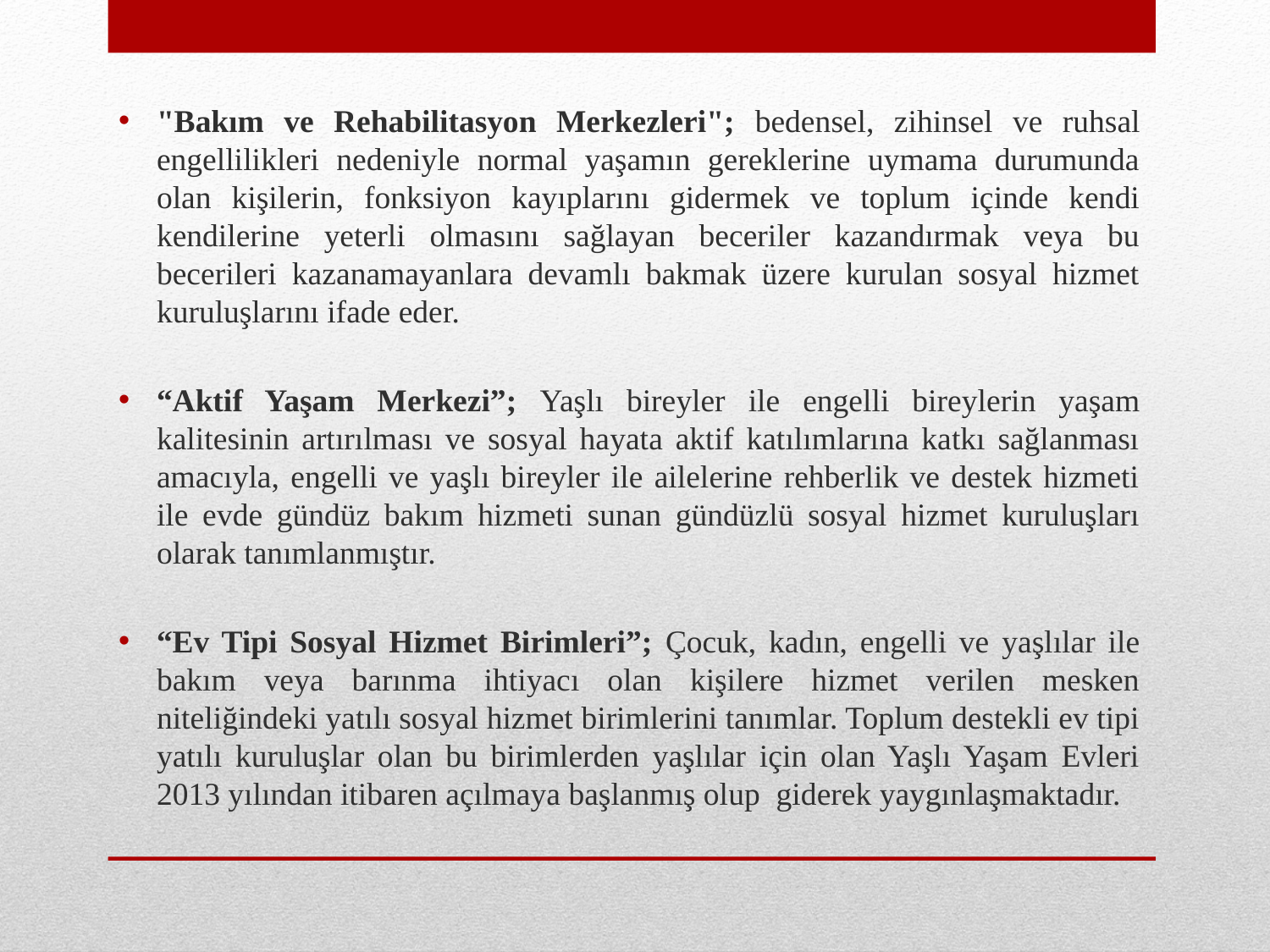

"Bakım ve Rehabilitasyon Merkezleri"; bedensel, zihinsel ve ruhsal engellilikleri nedeniyle normal yaşamın gereklerine uymama durumunda olan kişilerin, fonksiyon kayıplarını gidermek ve toplum içinde kendi kendilerine yeterli olmasını sağlayan beceriler kazandırmak veya bu becerileri kazanamayanlara devamlı bakmak üzere kurulan sosyal hizmet kuruluşlarını ifade eder.

“Aktif Yaşam Merkezi”; Yaşlı bireyler ile engelli bireylerin yaşam kalitesinin artırılması ve sosyal hayata aktif katılımlarına katkı sağlanması amacıyla, engelli ve yaşlı bireyler ile ailelerine rehberlik ve destek hizmeti ile evde gündüz bakım hizmeti sunan gündüzlü sosyal hizmet kuruluşları olarak tanımlanmıştır.

“Ev Tipi Sosyal Hizmet Birimleri”; Çocuk, kadın, engelli ve yaşlılar ile bakım veya barınma ihtiyacı olan kişilere hizmet verilen mesken niteliğindeki yatılı sosyal hizmet birimlerini tanımlar. Toplum destekli ev tipi yatılı kuruluşlar olan bu birimlerden yaşlılar için olan Yaşlı Yaşam Evleri 2013 yılından itibaren açılmaya başlanmış olup  giderek yaygınlaşmaktadır.